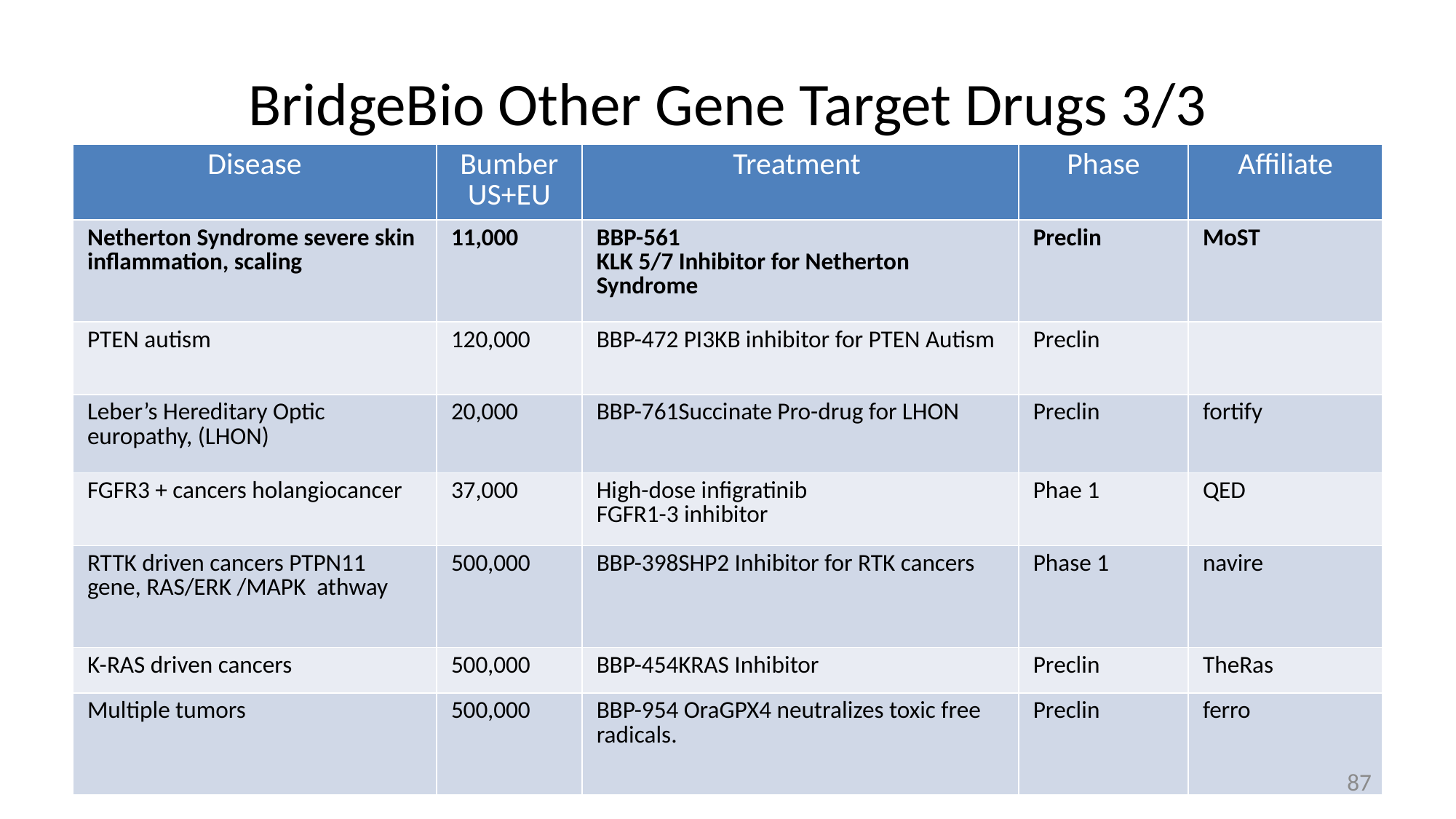

# BridgeBio Other Gene Target Drugs 3/3
| Disease | Bumber US+EU | Treatment | Phase | Affiliate |
| --- | --- | --- | --- | --- |
| Netherton Syndrome severe skin inflammation, scaling | 11,000 | BBP-561 KLK 5/7 Inhibitor for Netherton Syndrome | Preclin | MoST |
| PTEN autism | 120,000 | BBP-472 PI3KB inhibitor for PTEN Autism | Preclin |  |
| Leber’s Hereditary Optic europathy, (LHON) | 20,000 | BBP-761Succinate Pro-drug for LHON | Preclin | fortify |
| FGFR3 + cancers holangiocancer | 37,000 | High-dose infigratinib FGFR1-3 inhibitor | Phae 1 | QED |
| RTTK driven cancers PTPN11 gene, RAS/ERK /MAPK athway | 500,000 | BBP-398SHP2 Inhibitor for RTK cancers | Phase 1 | navire |
| K-RAS driven cancers | 500,000 | BBP-454KRAS Inhibitor | Preclin | TheRas |
| Multiple tumors | 500,000 | BBP-954 OraGPX4 neutralizes toxic free radicals. | Preclin | ferro |
87